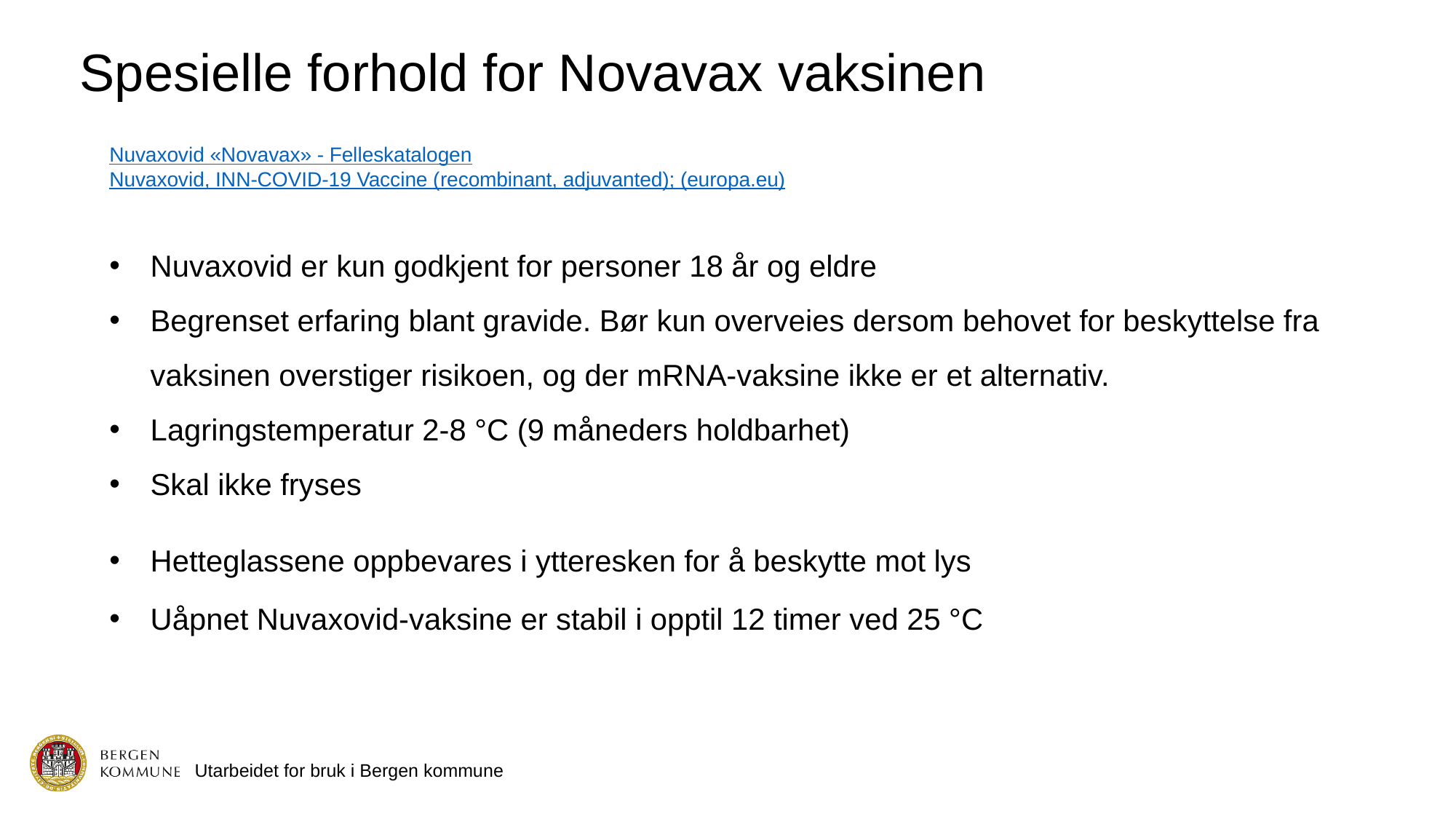

Spesielle forhold for Novavax vaksinen
Nuvaxovid «Novavax» - Felleskatalogen
Nuvaxovid, INN-COVID-19 Vaccine (recombinant, adjuvanted); (europa.eu)
Nuvaxovid er kun godkjent for personer 18 år og eldre
Begrenset erfaring blant gravide. Bør kun overveies dersom behovet for beskyttelse fra vaksinen overstiger risikoen, og der mRNA-vaksine ikke er et alternativ.
Lagringstemperatur 2-8 °C (9 måneders holdbarhet)
Skal ikke fryses

Hetteglassene oppbevares i ytteresken for å beskytte mot lys

Uåpnet Nuvaxovid-vaksine er stabil i opptil 12 timer ved 25 °C

Utarbeidet for bruk i Bergen kommune